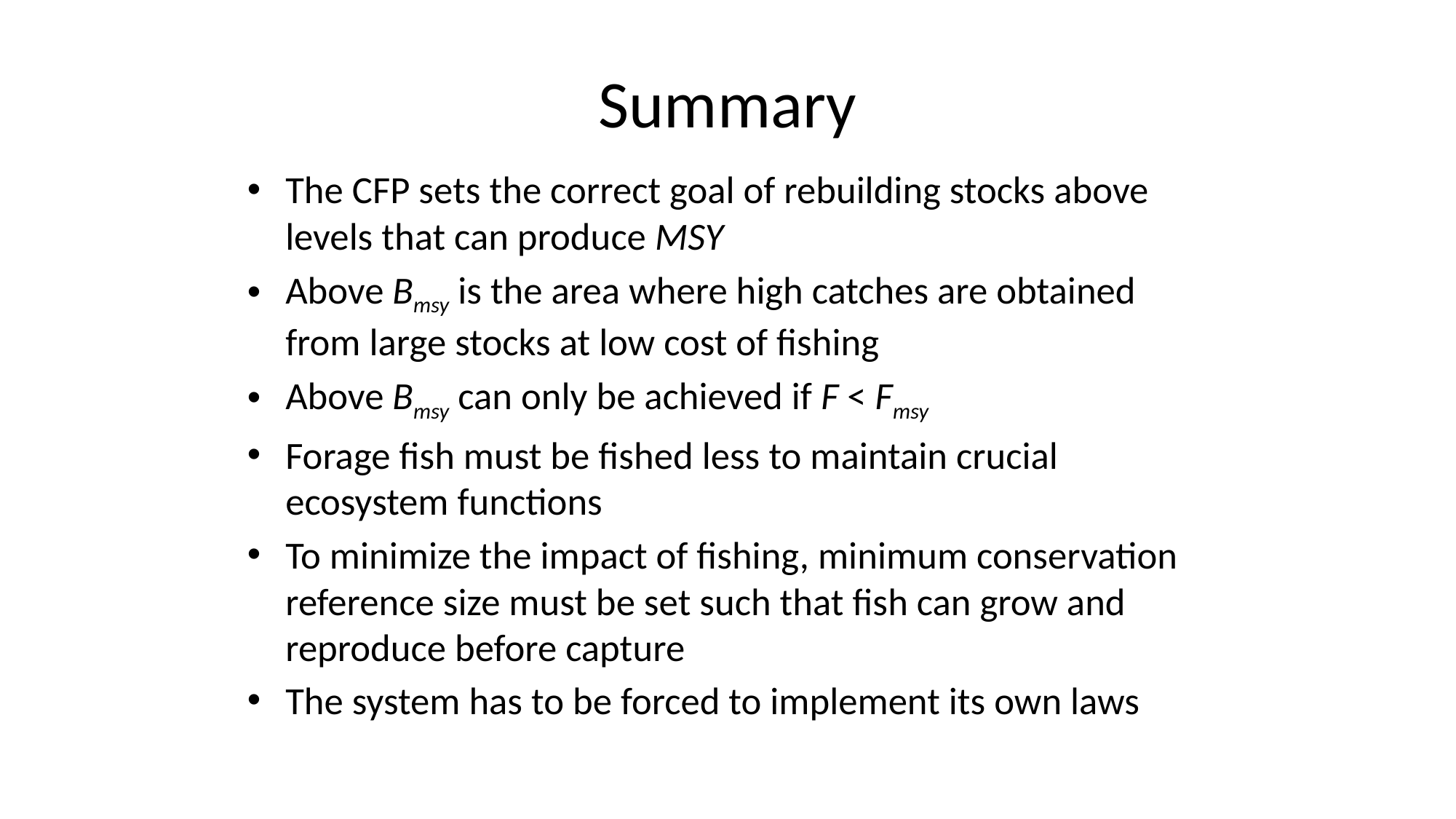

# Summary
The CFP sets the correct goal of rebuilding stocks above levels that can produce MSY
Above Bmsy is the area where high catches are obtained from large stocks at low cost of fishing
Above Bmsy can only be achieved if F < Fmsy
Forage fish must be fished less to maintain crucial ecosystem functions
To minimize the impact of fishing, minimum conservation reference size must be set such that fish can grow and reproduce before capture
The system has to be forced to implement its own laws